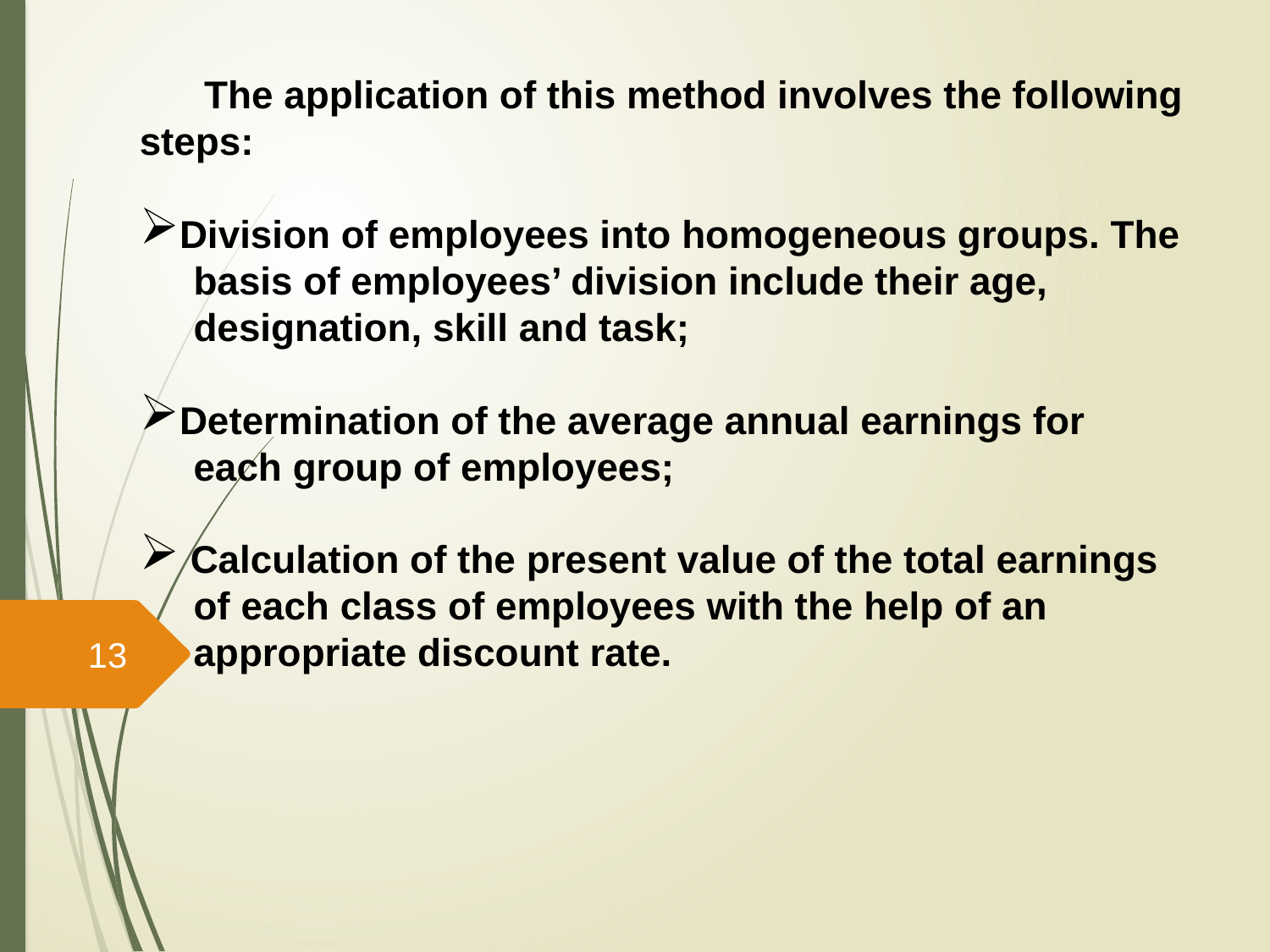

The application of this method involves the following steps:

Division of employees into homogeneous groups. The
     basis of employees’ division include their age,
     designation, skill and task;

Determination of the average annual earnings for
     each group of employees;

 Calculation of the present value of the total earnings
     of each class of employees with the help of an
     appropriate discount rate.

13